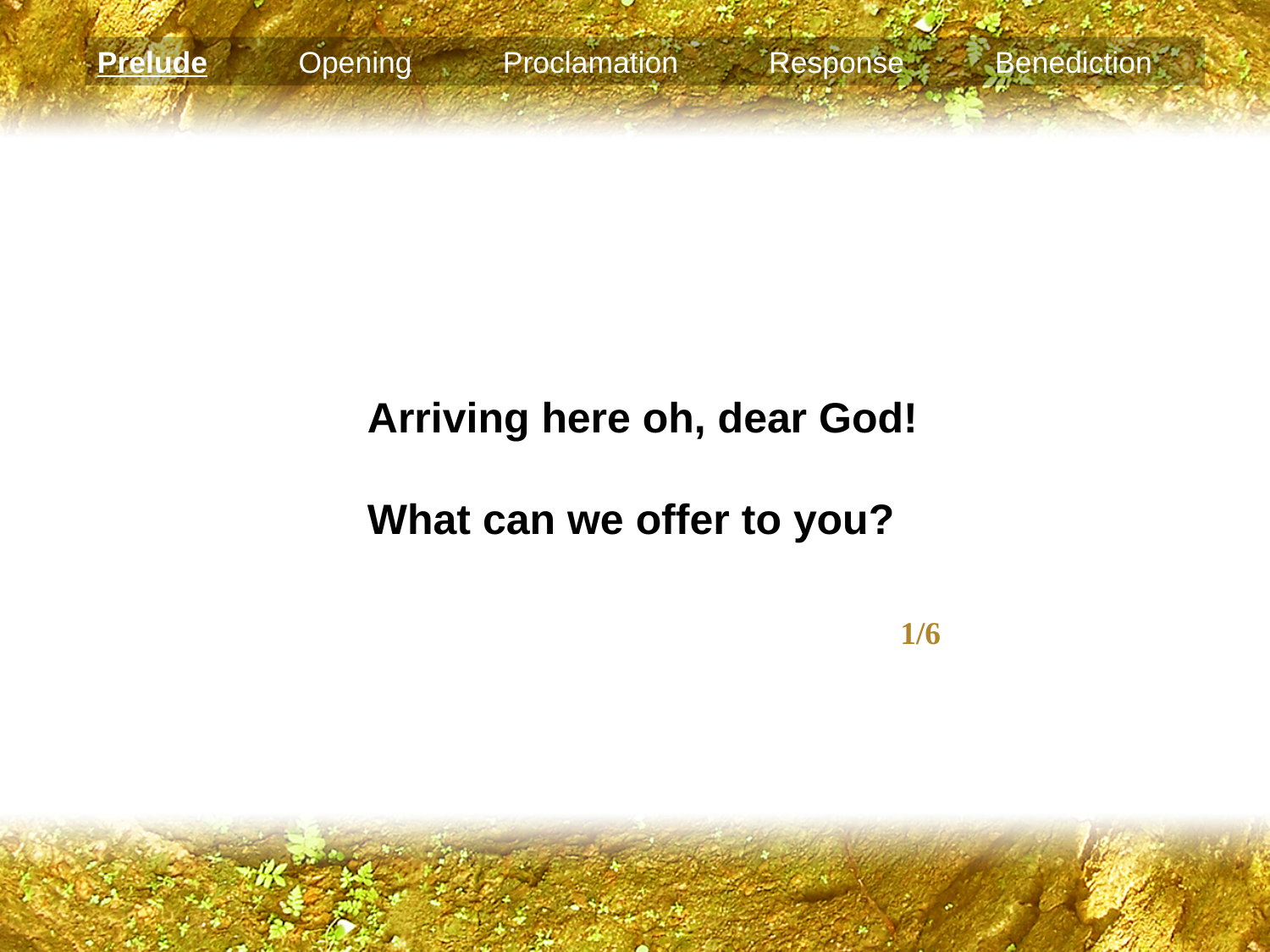

Prelude           Opening           Proclamation           Response           Benediction

Arriving here oh, dear God!

What can we offer to you?

				1/6